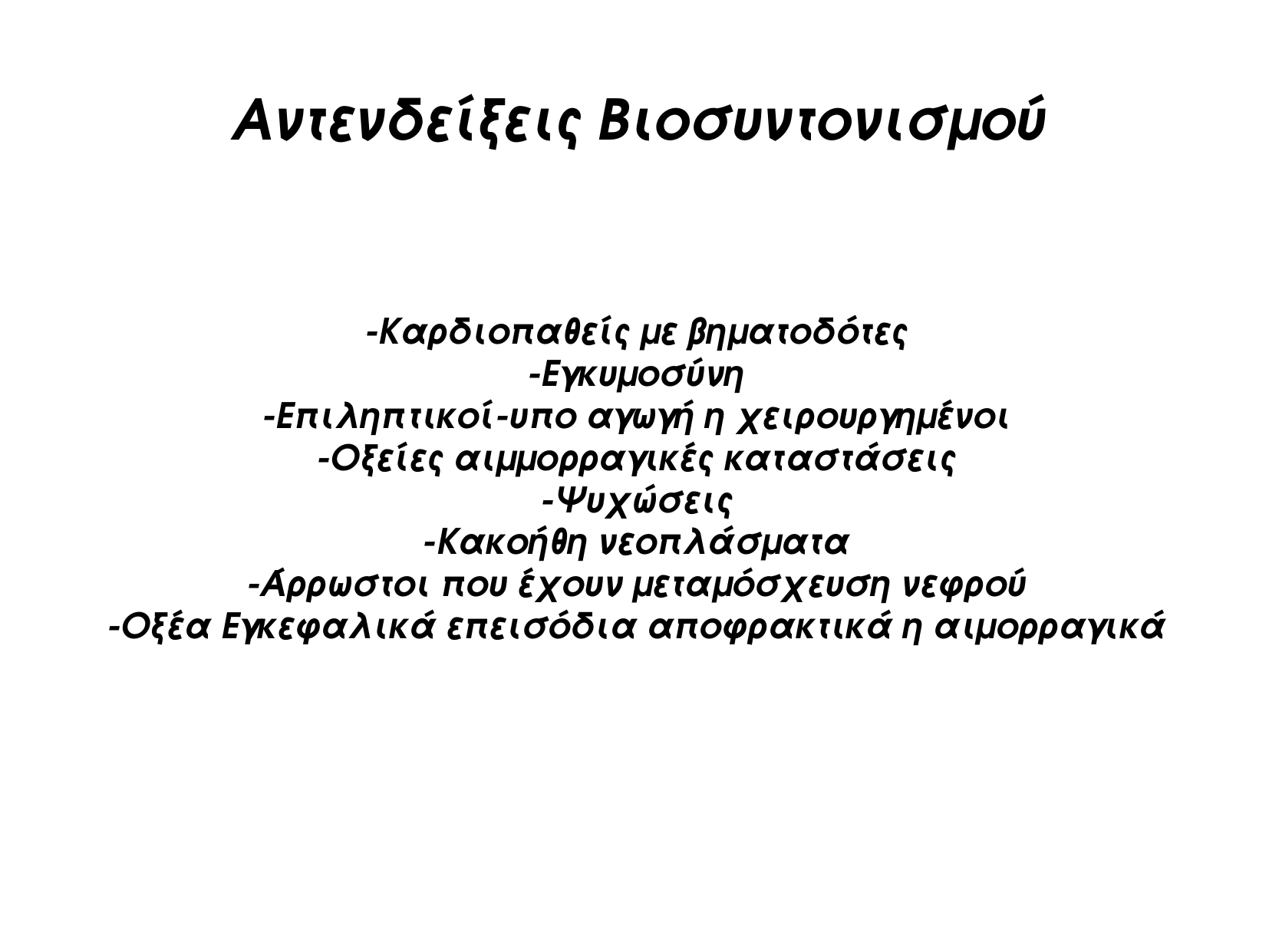

Αντενδείξεις Βιοσυντονισμού
-Καρδιοπαθείς με βηματοδότες
-Εγκυμοσύνη
-Επιληπτικοί-υπο αγωγή η χειρουργημένοι
-Οξείες αιμμορραγικές καταστάσεις
-Ψυχώσεις
-Κακοήθη νεοπλάσματα
-Άρρωστοι που έχουν μεταμόσχευση νεφρού
-Oξέα Εγκεφαλικά επεισόδια αποφρακτικά η αιμορραγικά